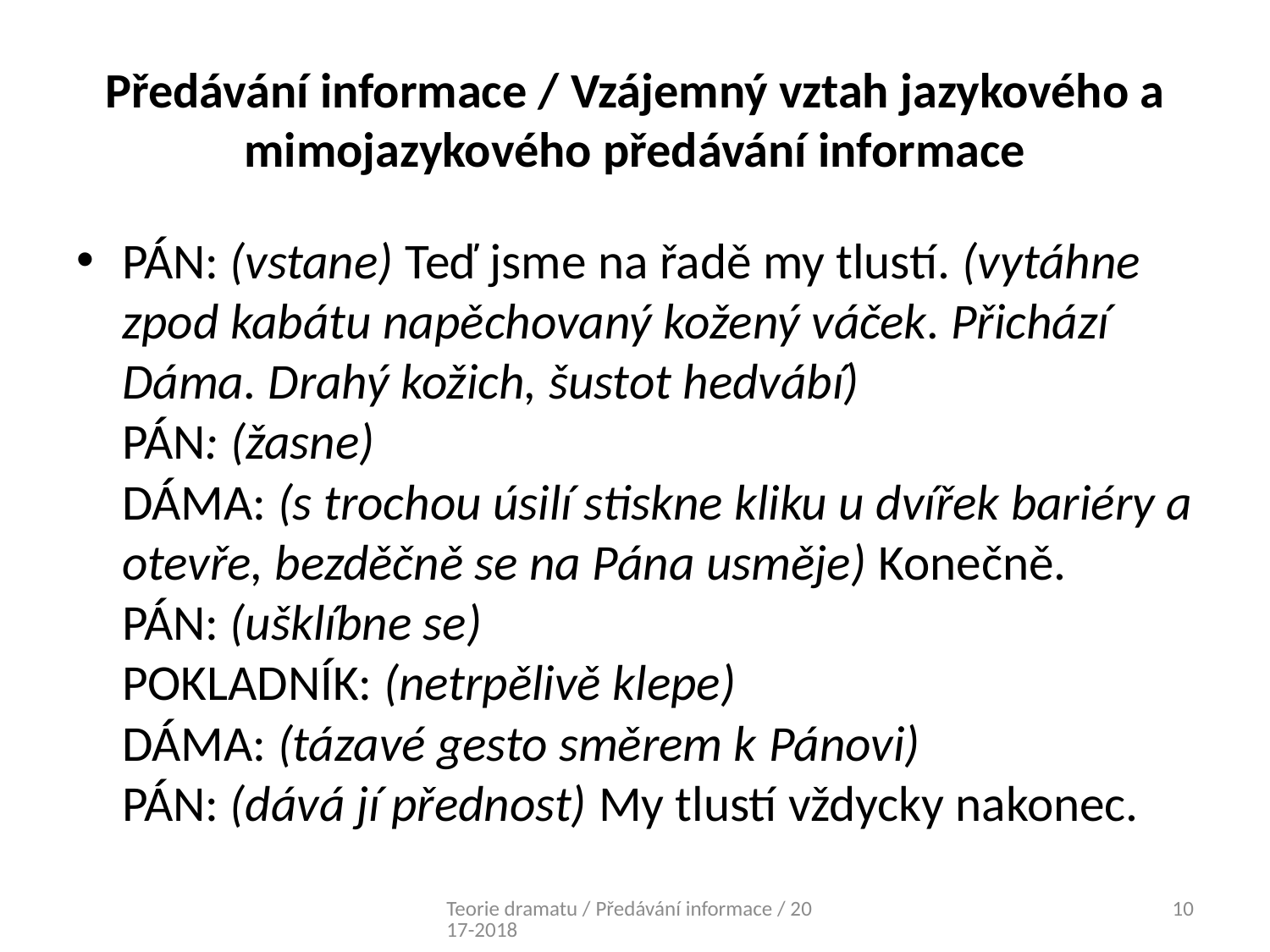

# Předávání informace / Vzájemný vztah jazykového a mimojazykového předávání informace
PÁN: (vstane) Teď jsme na řadě my tlustí. (vytáhne zpod kabátu napěchovaný kožený váček. Přichází Dáma. Drahý kožich, šustot hedvábí)
PÁN: (žasne)
DÁMA: (s trochou úsilí stiskne kliku u dvířek bariéry a otevře, bezděčně se na Pána usměje) Konečně.
PÁN: (ušklíbne se)
POKLADNÍK: (netrpělivě klepe)
DÁMA: (tázavé gesto směrem k Pánovi)
PÁN: (dává jí přednost) My tlustí vždycky nakonec.

Teorie dramatu / Předávání informace / 2017-2018
10